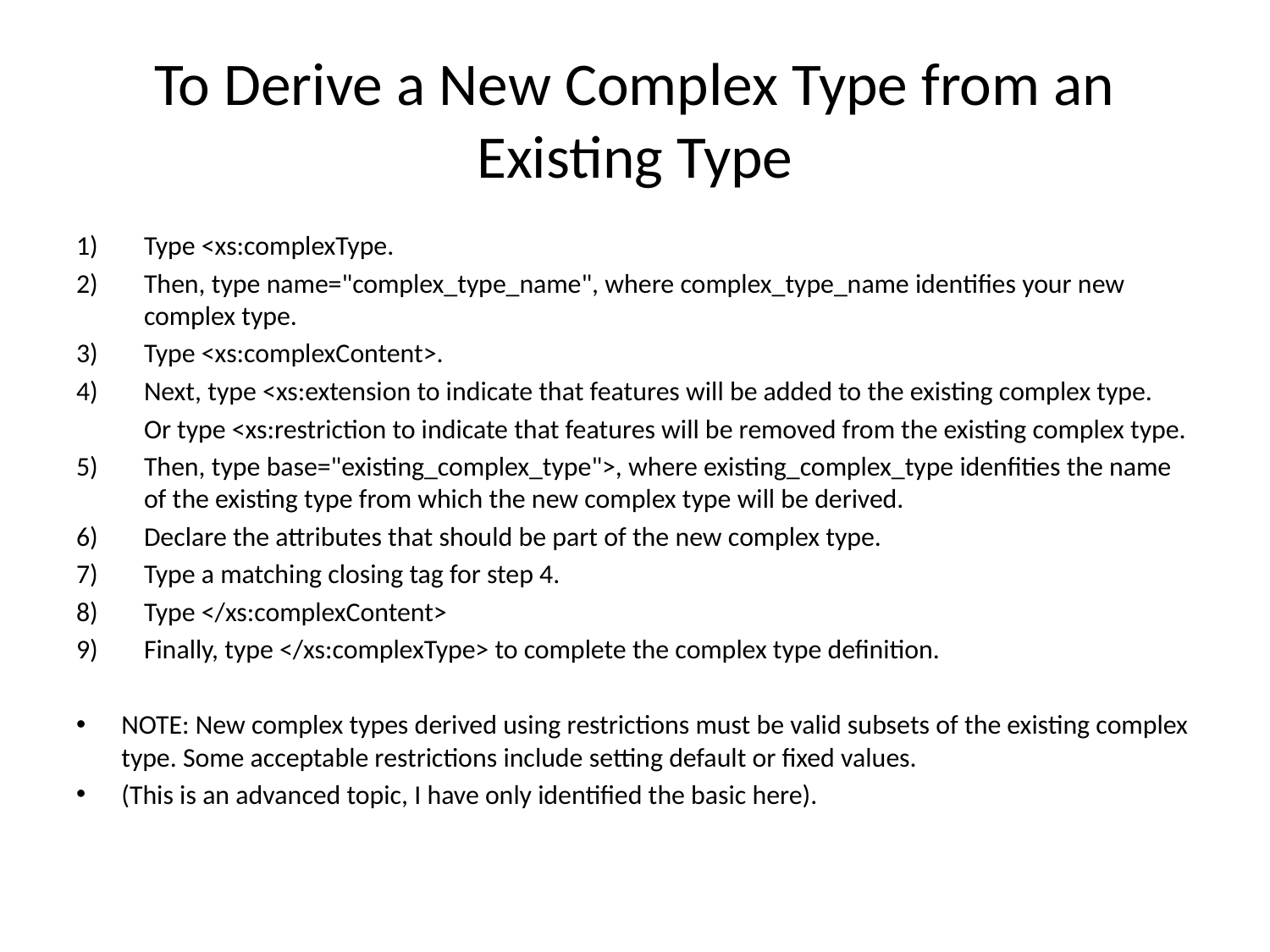

# To Derive a New Complex Type from an Existing Type
Type <xs:complexType.
Then, type name="complex_type_name", where complex_type_name identifies your new complex type.
Type <xs:complexContent>.
Next, type <xs:extension to indicate that features will be added to the existing complex type.
	Or type <xs:restriction to indicate that features will be removed from the existing complex type.
5)	Then, type base="existing_complex_type">, where existing_complex_type idenfities the name of the existing type from which the new complex type will be derived.
6)	Declare the attributes that should be part of the new complex type.
7)	Type a matching closing tag for step 4.
8)	Type </xs:complexContent>
9)	Finally, type </xs:complexType> to complete the complex type definition.

NOTE: New complex types derived using restrictions must be valid subsets of the existing complex type. Some acceptable restrictions include setting default or fixed values.
(This is an advanced topic, I have only identified the basic here).